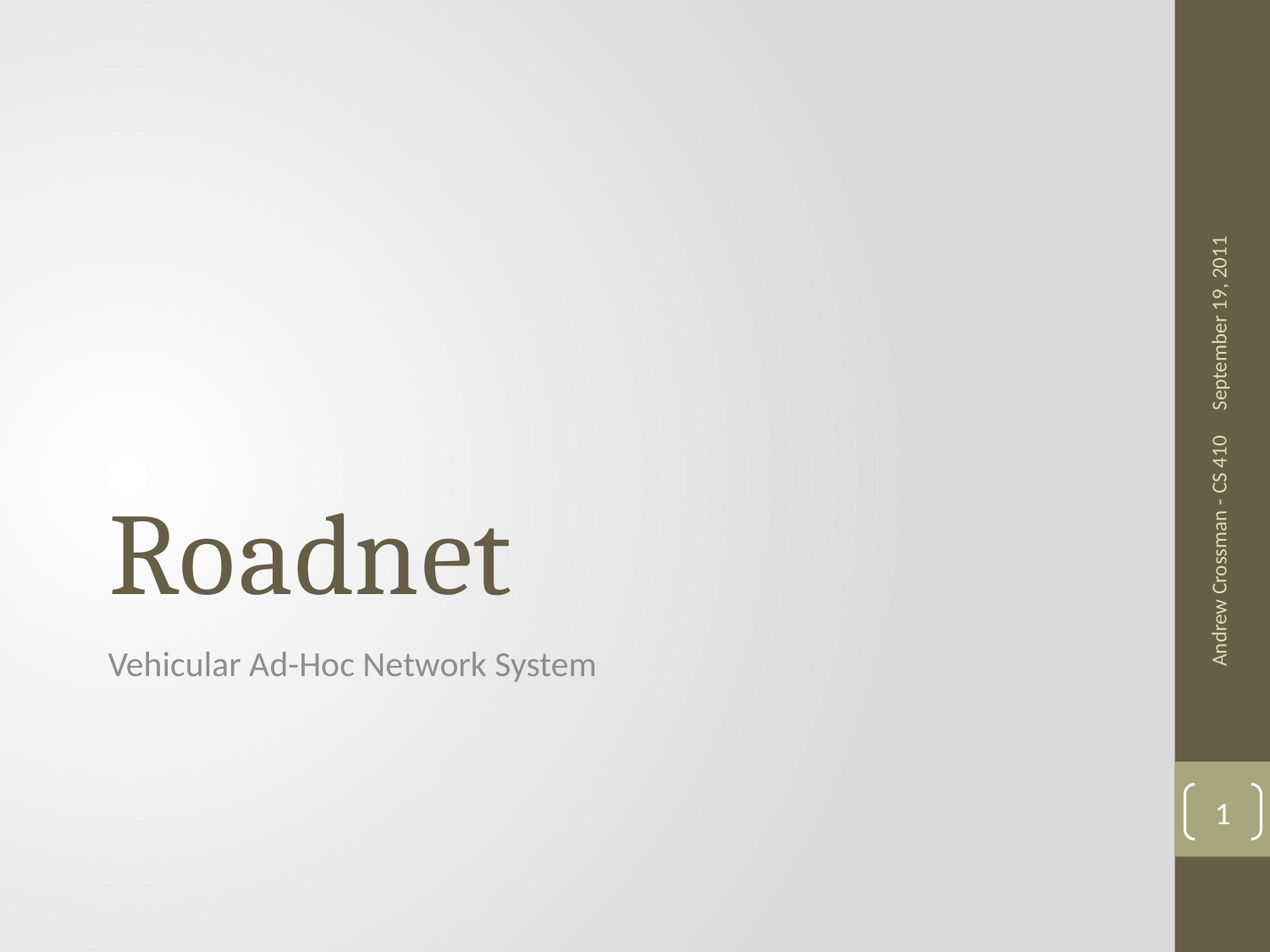

September 19, 2011
# Roadnet
Andrew Crossman - CS 410
Vehicular Ad-Hoc Network System
1